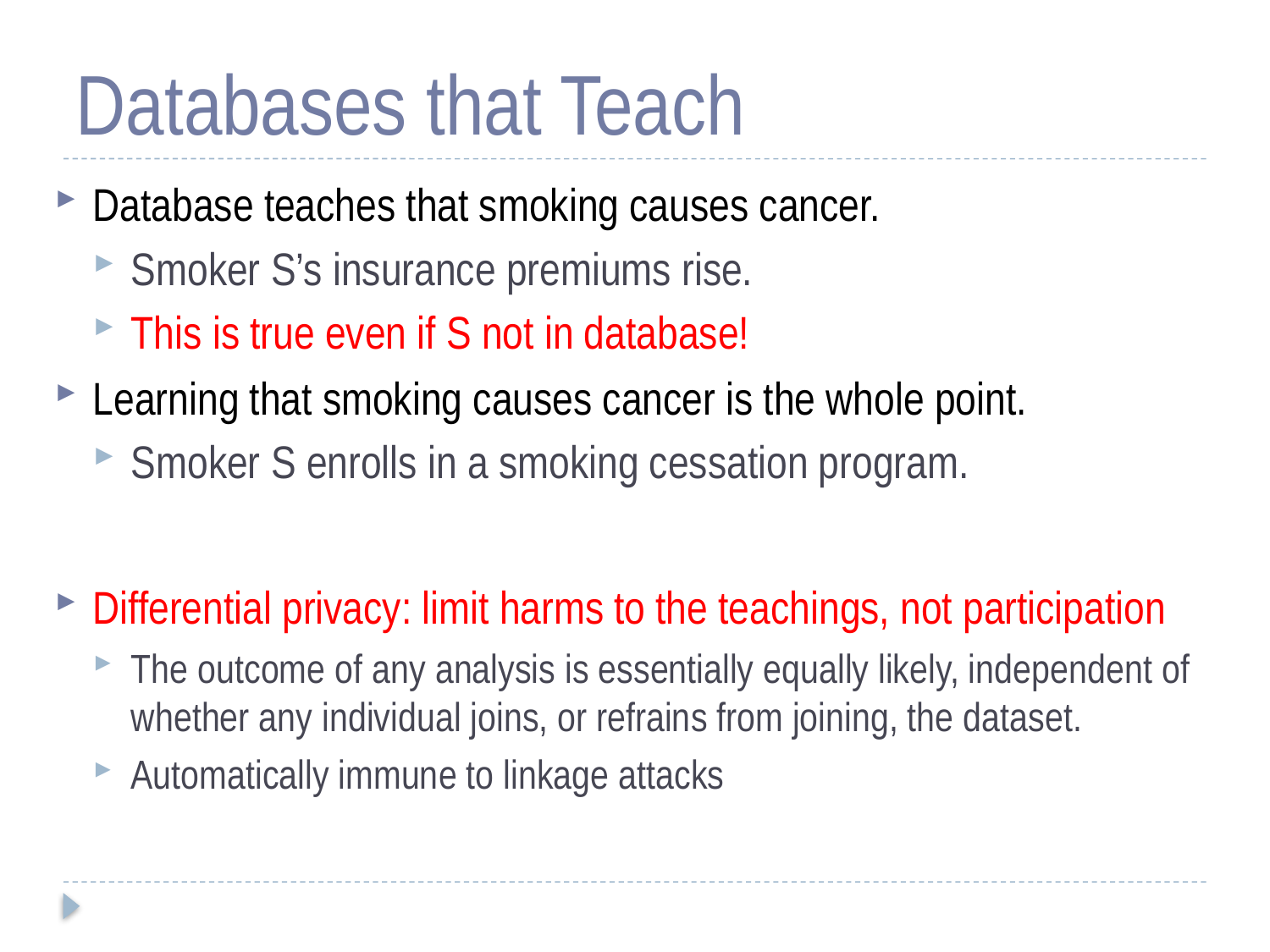

# Databases that Teach
Database teaches that smoking causes cancer.
Smoker S’s insurance premiums rise.
This is true even if S not in database!
Learning that smoking causes cancer is the whole point.
Smoker S enrolls in a smoking cessation program.

Differential privacy: limit harms to the teachings, not participation
The outcome of any analysis is essentially equally likely, independent of whether any individual joins, or refrains from joining, the dataset.
Automatically immune to linkage attacks